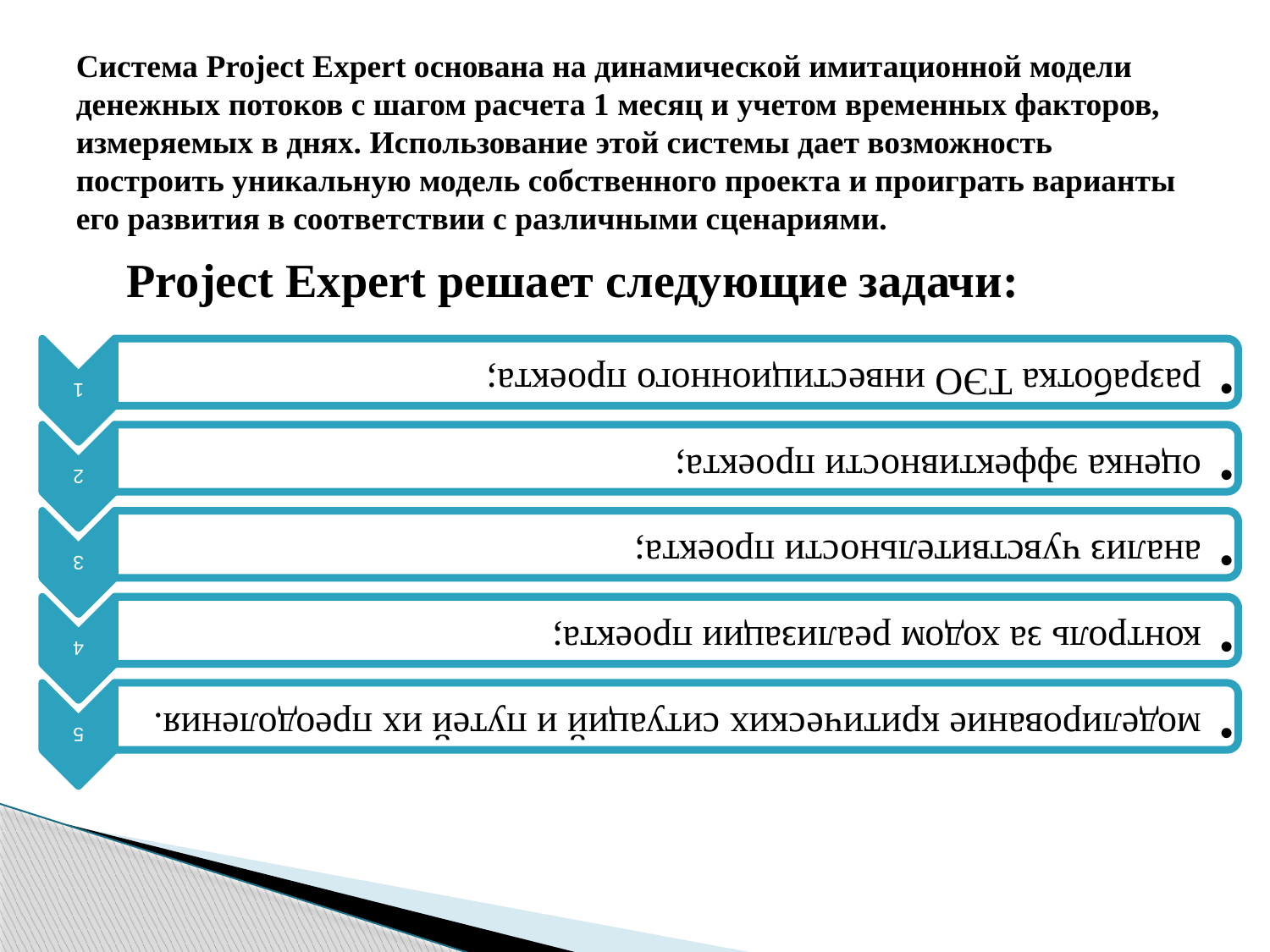

# Система Project Expert основана на динамической имитационной модели денежных потоков с шагом расчета 1 месяц и учетом временных факторов, измеряемых в днях. Использование этой системы дает возможность построить уникальную модель собственного проекта и проиграть варианты его развития в соответствии с различными сценариями.
	Project Expert решает следующие задачи:

1
разработка ТЭО инвестиционного проекта;
2
оценка эффективности проекта;
3
анализ чувствительности проекта;
4
контроль за ходом реализации проекта;
5
моделирование критических ситуаций и путей их преодоления.